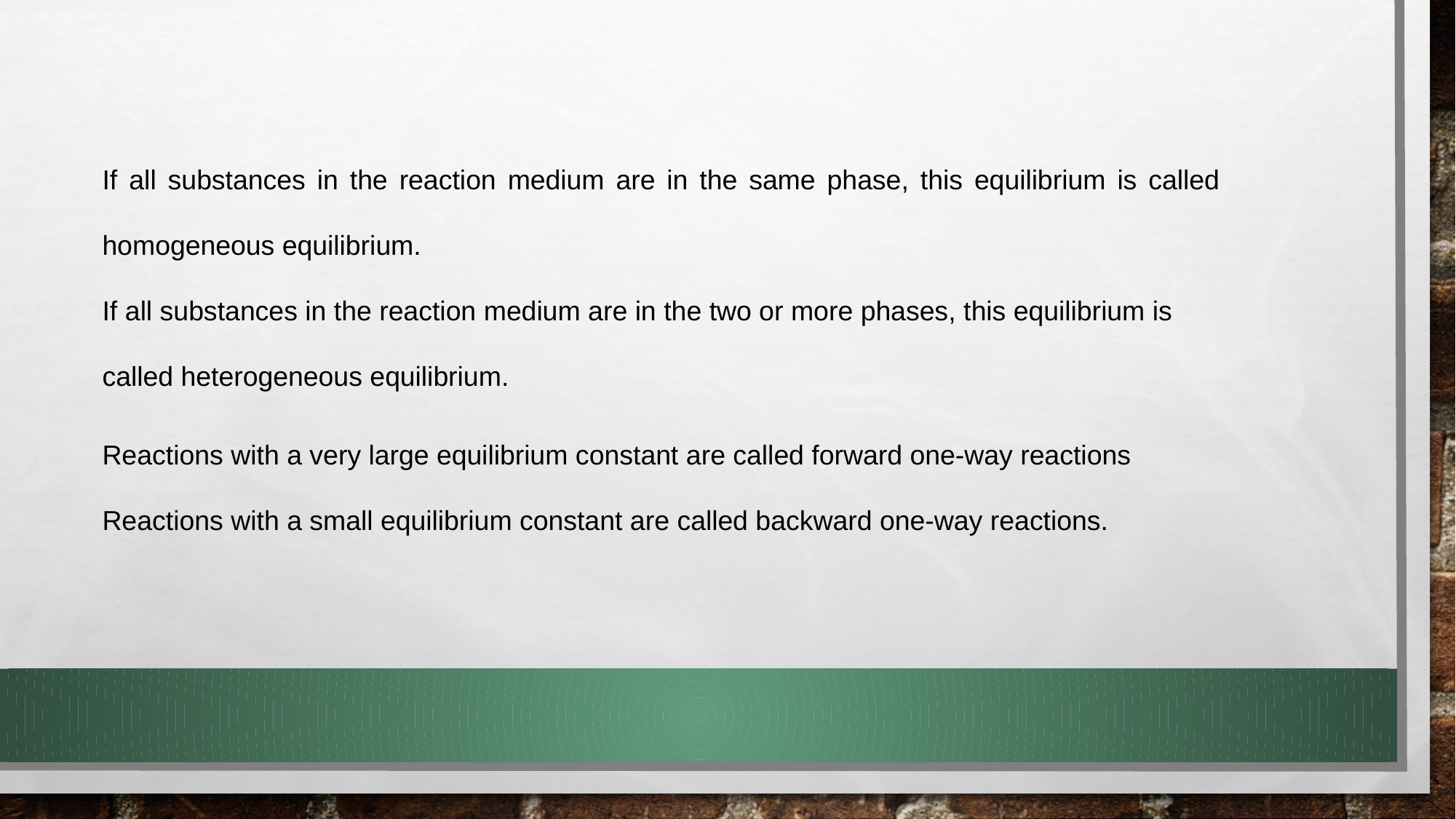

If all substances in the reaction medium are in the same phase, this equilibrium is called homogeneous equilibrium.
If all substances in the reaction medium are in the two or more phases, this equilibrium is called heterogeneous equilibrium.
Reactions with a very large equilibrium constant are called forward one-way reactions
Reactions with a small equilibrium constant are called backward one-way reactions.